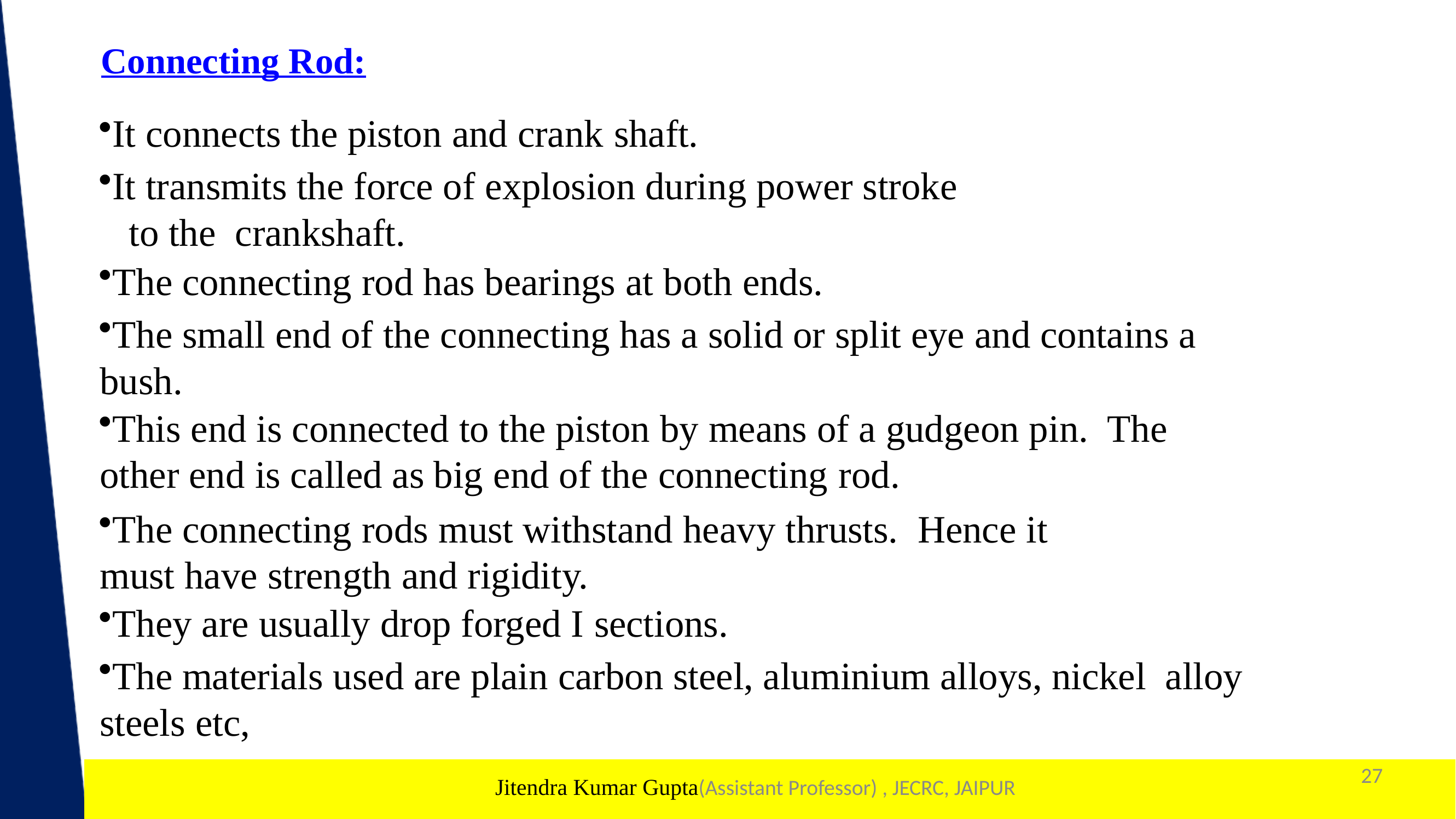

Connecting Rod:
It connects the piston and crank shaft.
It transmits the force of explosion during power stroke
   to the  crankshaft.
The connecting rod has bearings at both ends.
The small end of the connecting has a solid or split eye and contains a  bush.
This end is connected to the piston by means of a gudgeon pin.  The other end is called as big end of the connecting rod.
The connecting rods must withstand heavy thrusts.  Hence it must have strength and rigidity.
They are usually drop forged I sections.
The materials used are plain carbon steel, aluminium alloys, nickel  alloy steels etc,

27
1
Jitendra Kumar Gupta(Assistant Professor) , JECRC, JAIPUR